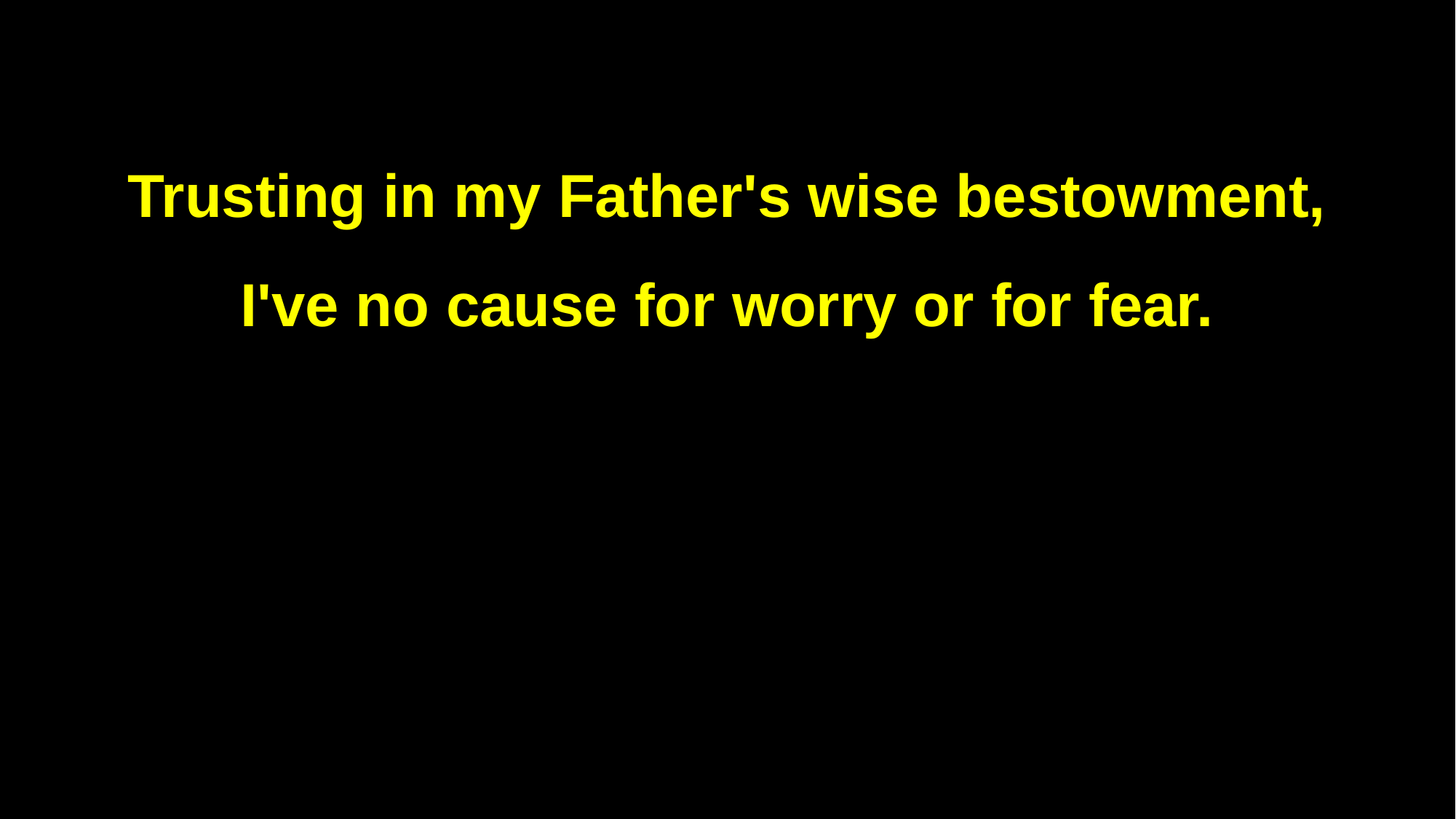

Trusting in my Father's wise bestowment,
I've no cause for worry or for fear.